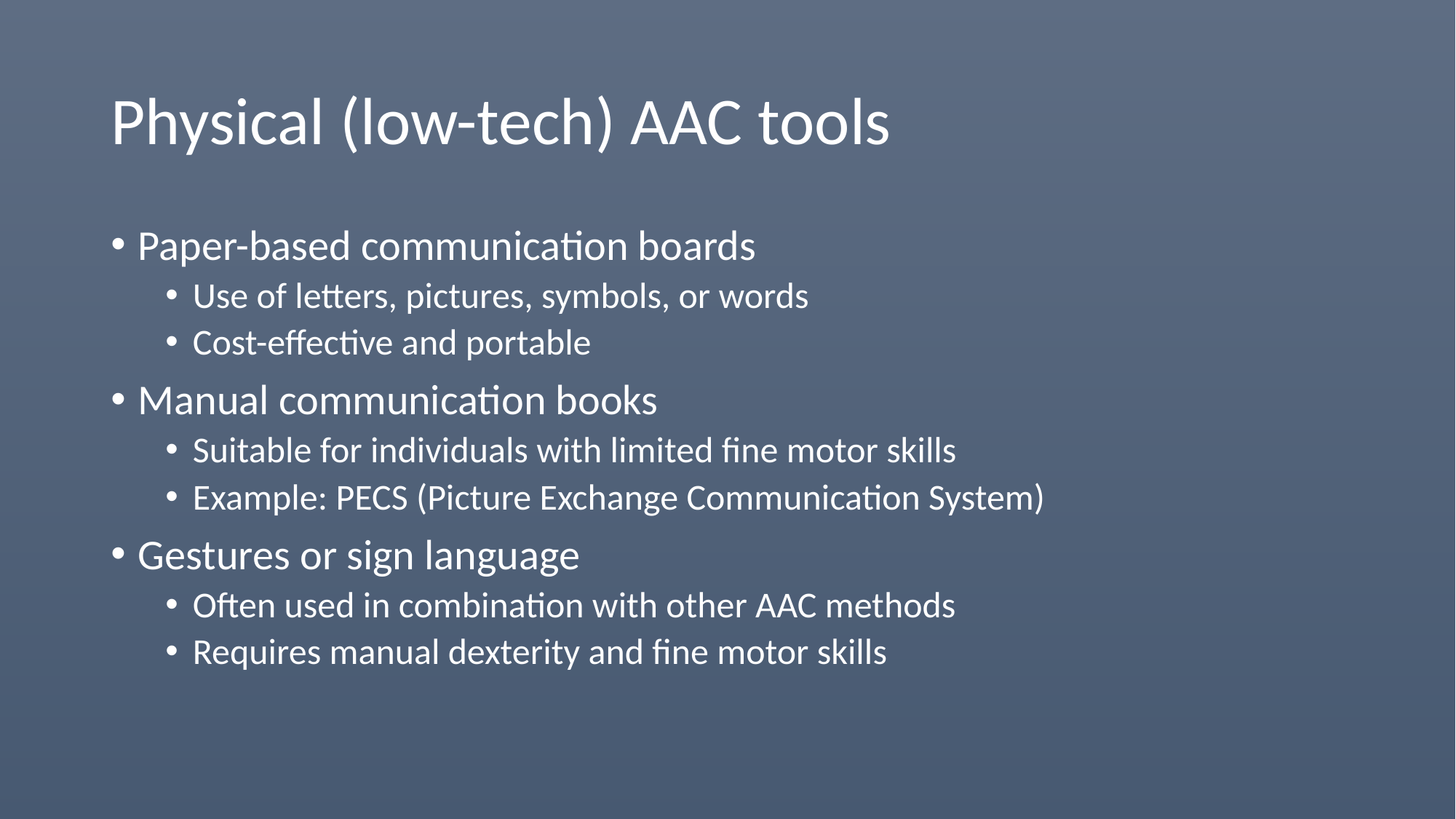

# Physical (low-tech) AAC tools
Paper-based communication boards
Use of letters, pictures, symbols, or words
Cost-effective and portable
Manual communication books
Suitable for individuals with limited fine motor skills
Example: PECS (Picture Exchange Communication System)
Gestures or sign language
Often used in combination with other AAC methods
Requires manual dexterity and fine motor skills